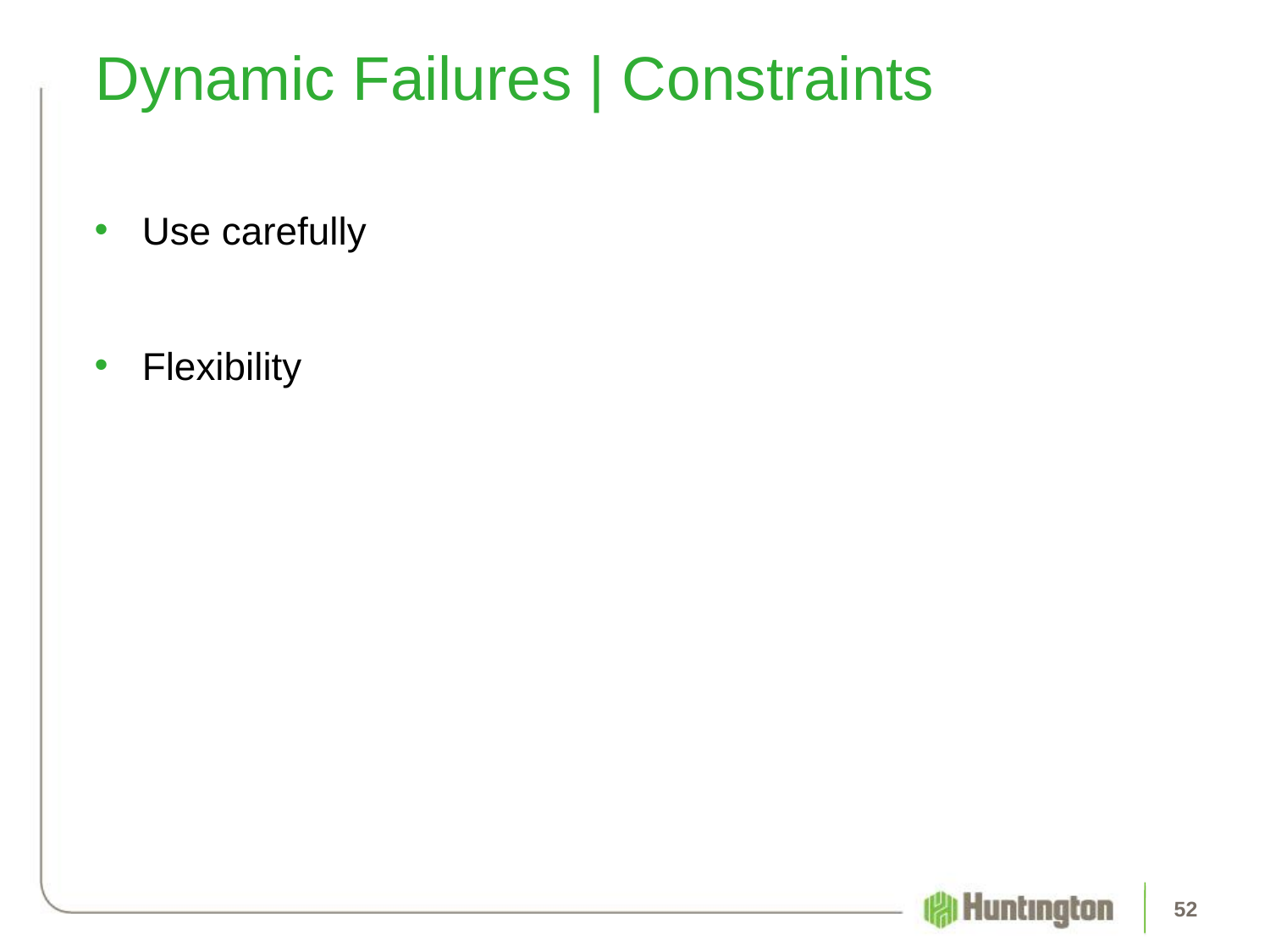

# Dynamic Failures | Constraints
Use carefully

Flexibility

52